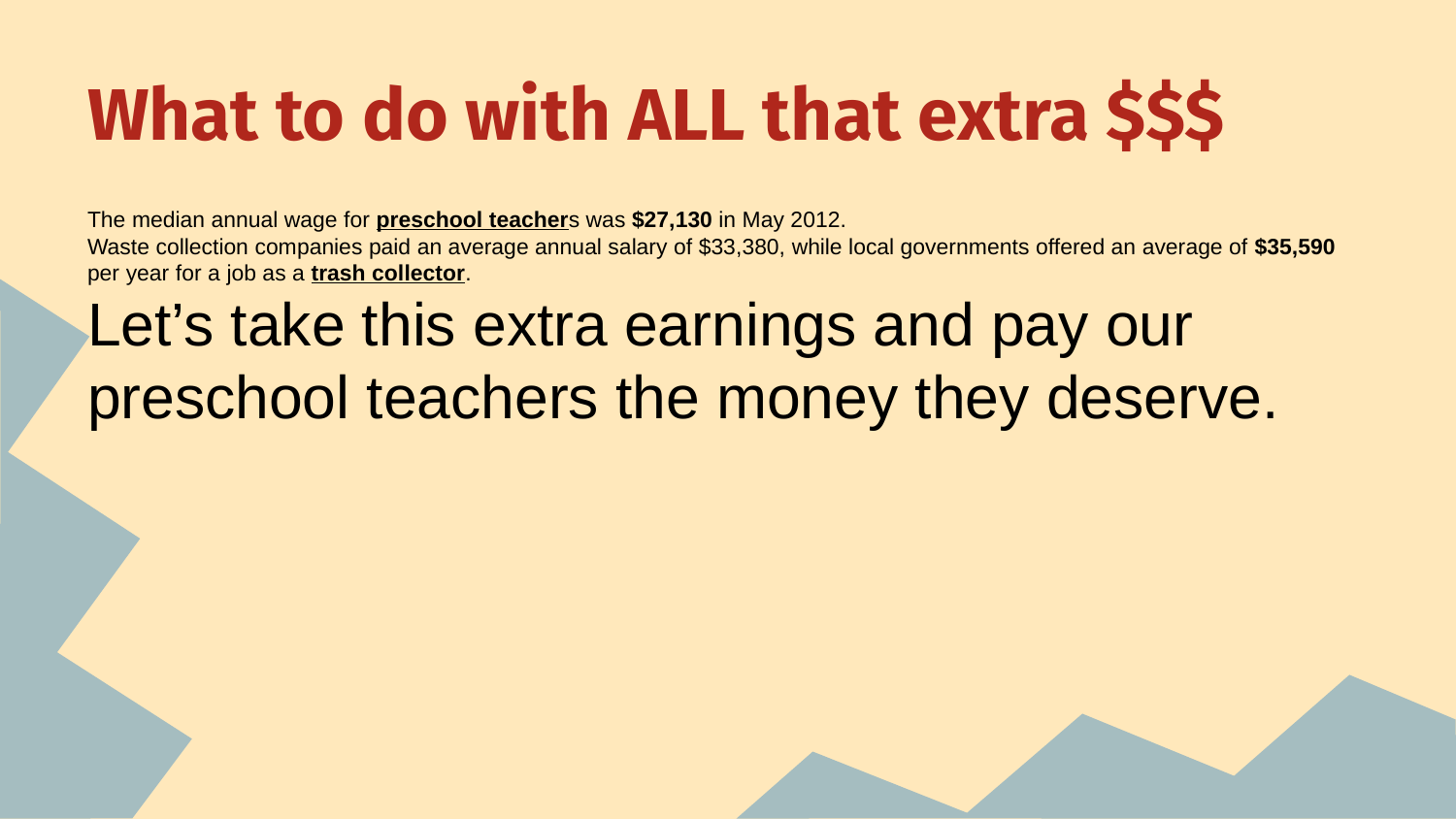

# What to do with ALL that extra $$$
The median annual wage for preschool teachers was $27,130 in May 2012.
Waste collection companies paid an average annual salary of $33,380, while local governments offered an average of $35,590 per year for a job as a trash collector.
Let’s take this extra earnings and pay our preschool teachers the money they deserve.